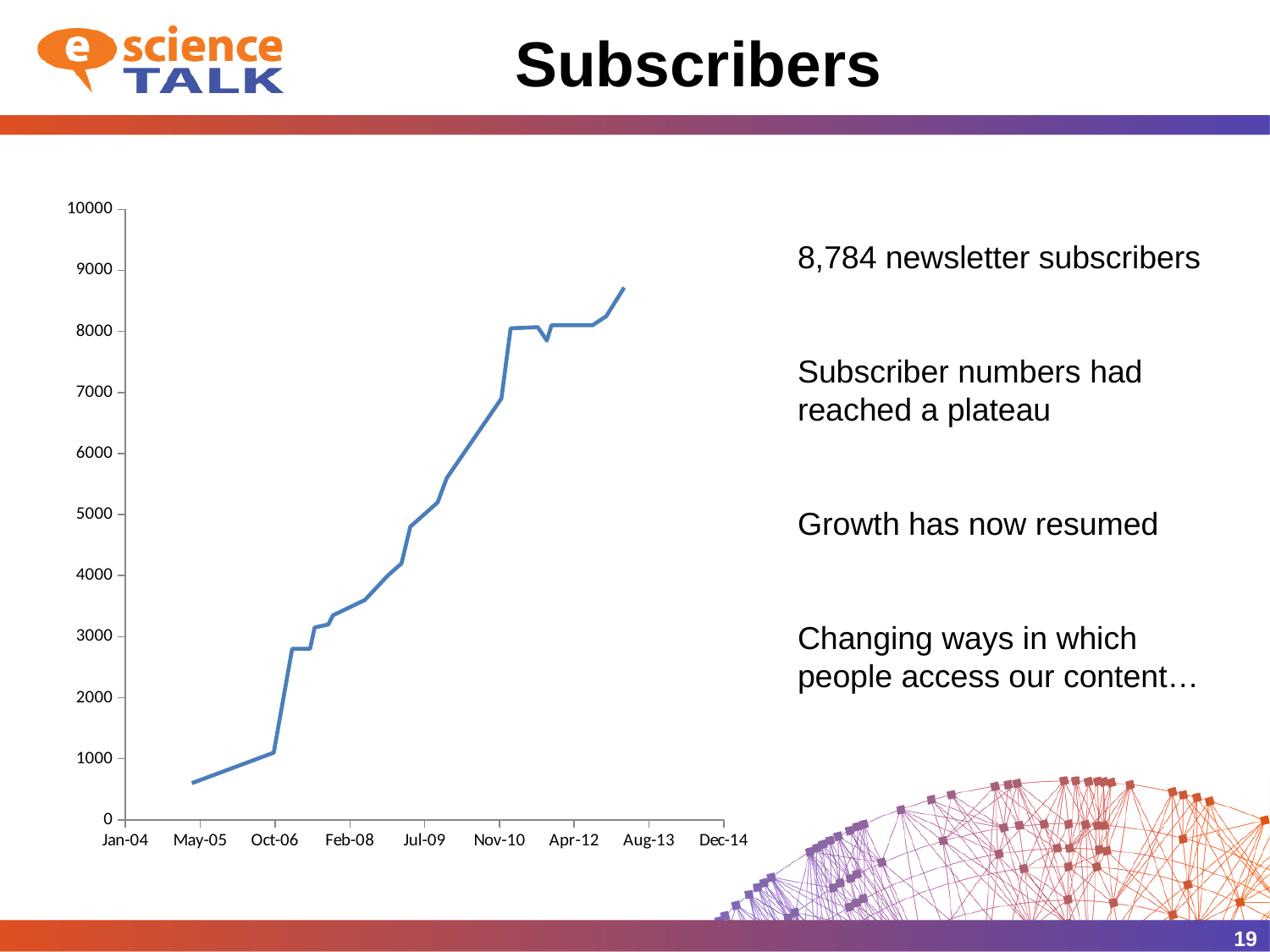

# Subscribers

### Chart

| Category |  |
|---|---|
8,784 newsletter subscribers

Subscriber numbers had reached a plateau

Growth has now resumed

Changing ways in which people access our content…

19